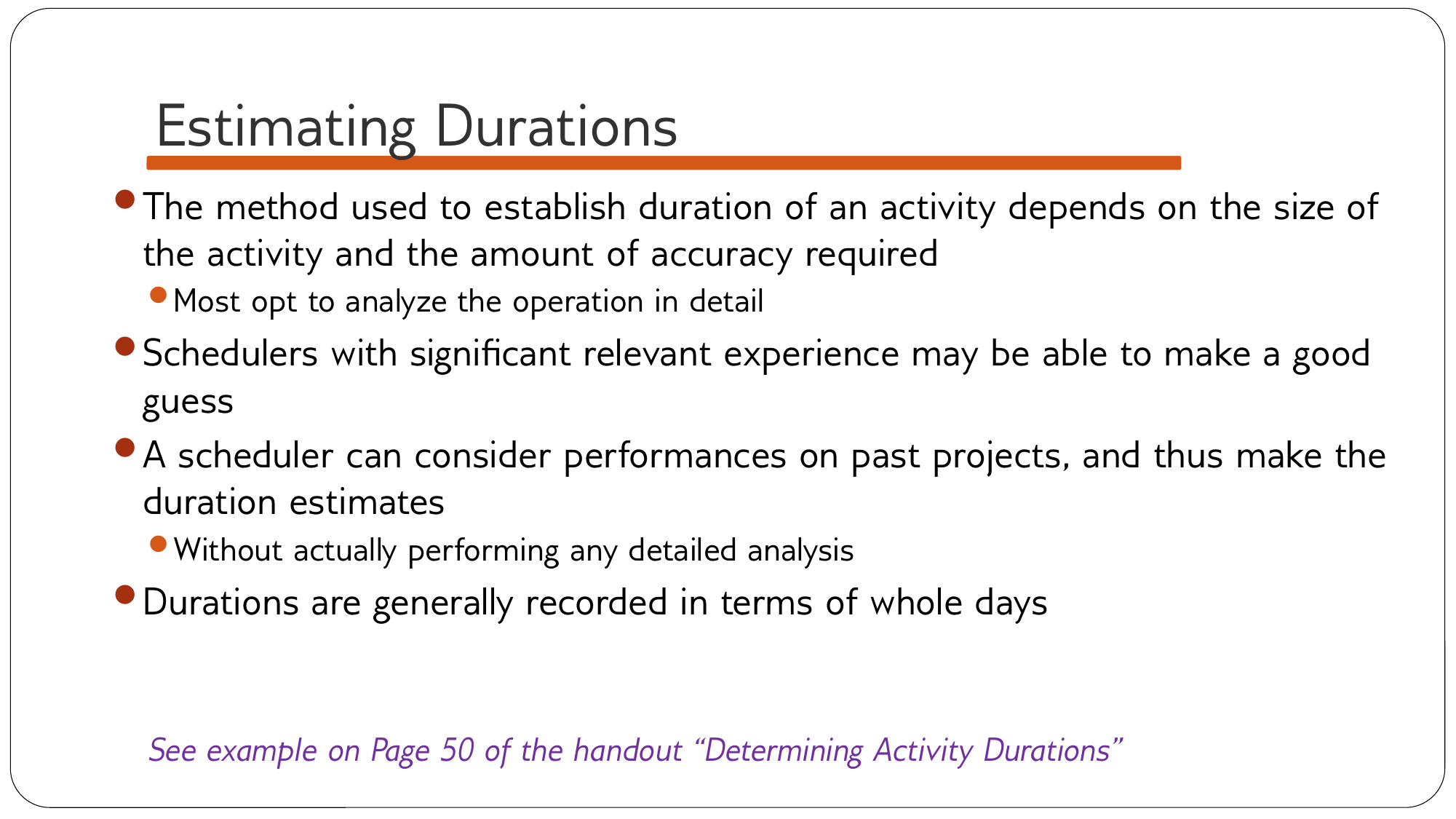

# Estimating Durations
The method used to establish duration of an activity depends on the size of the activity and the amount of accuracy required
Most opt to analyze the operation in detail
Schedulers with significant relevant experience may be able to make a good guess
A scheduler can consider performances on past projects, and thus make the duration estimates
Without actually performing any detailed analysis
Durations are generally recorded in terms of whole days

See example on Page 50 of the handout “Determining Activity Durations”